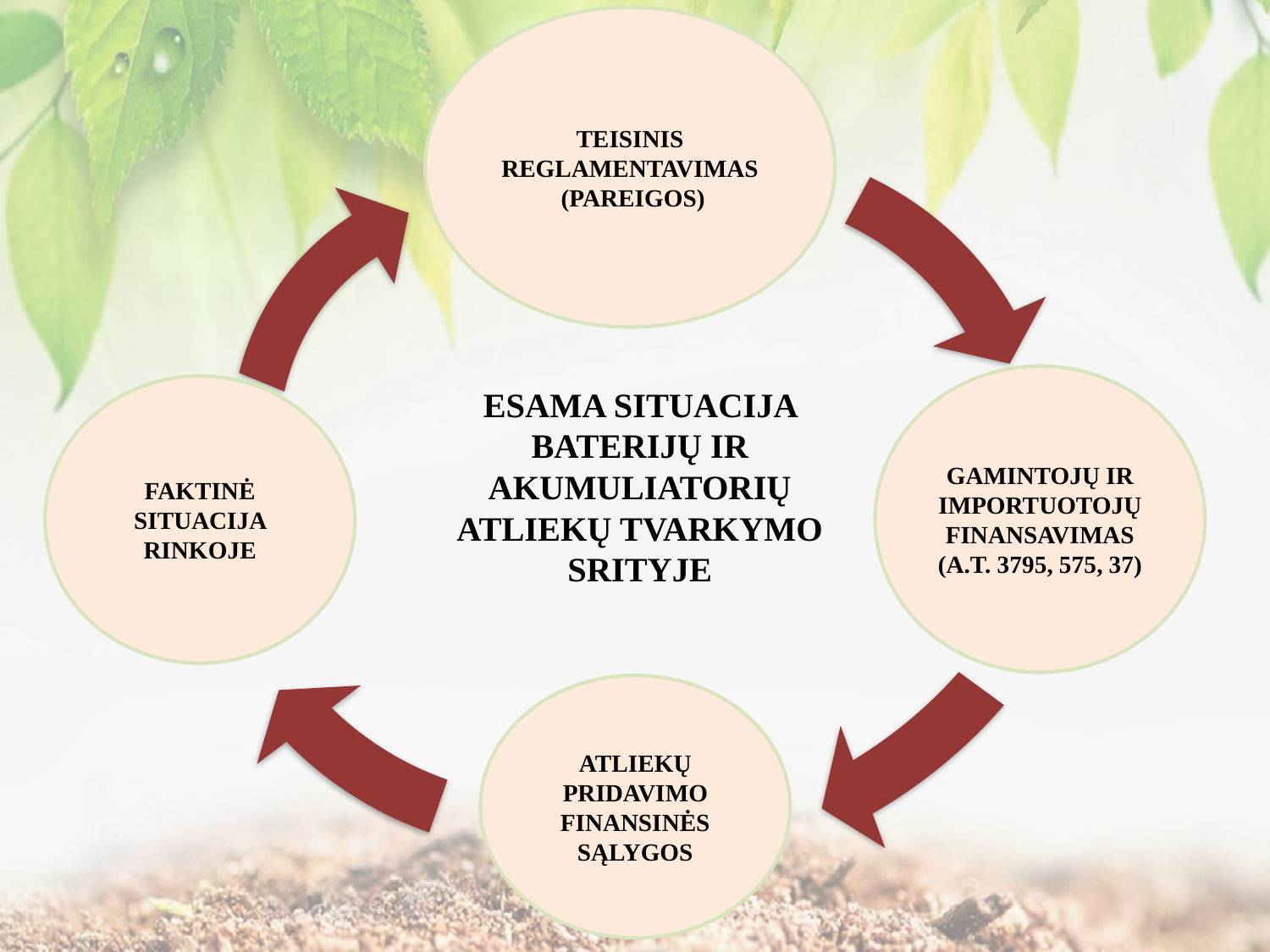

TEISINIS
REGLAMENTAVIMAS
 (PAREIGOS)

GAMINTOJŲ IR IMPORTUOTOJŲ FINANSAVIMAS
(A.T. 3795, 575, 37)
FAKTINĖ SITUACIJA RINKOJE
# ESAMA SITUACIJA BATERIJŲ IR AKUMULIATORIŲ ATLIEKŲ TVARKYMO SRITYJE
ATLIEKŲ PRIDAVIMO FINANSINĖS SĄLYGOS